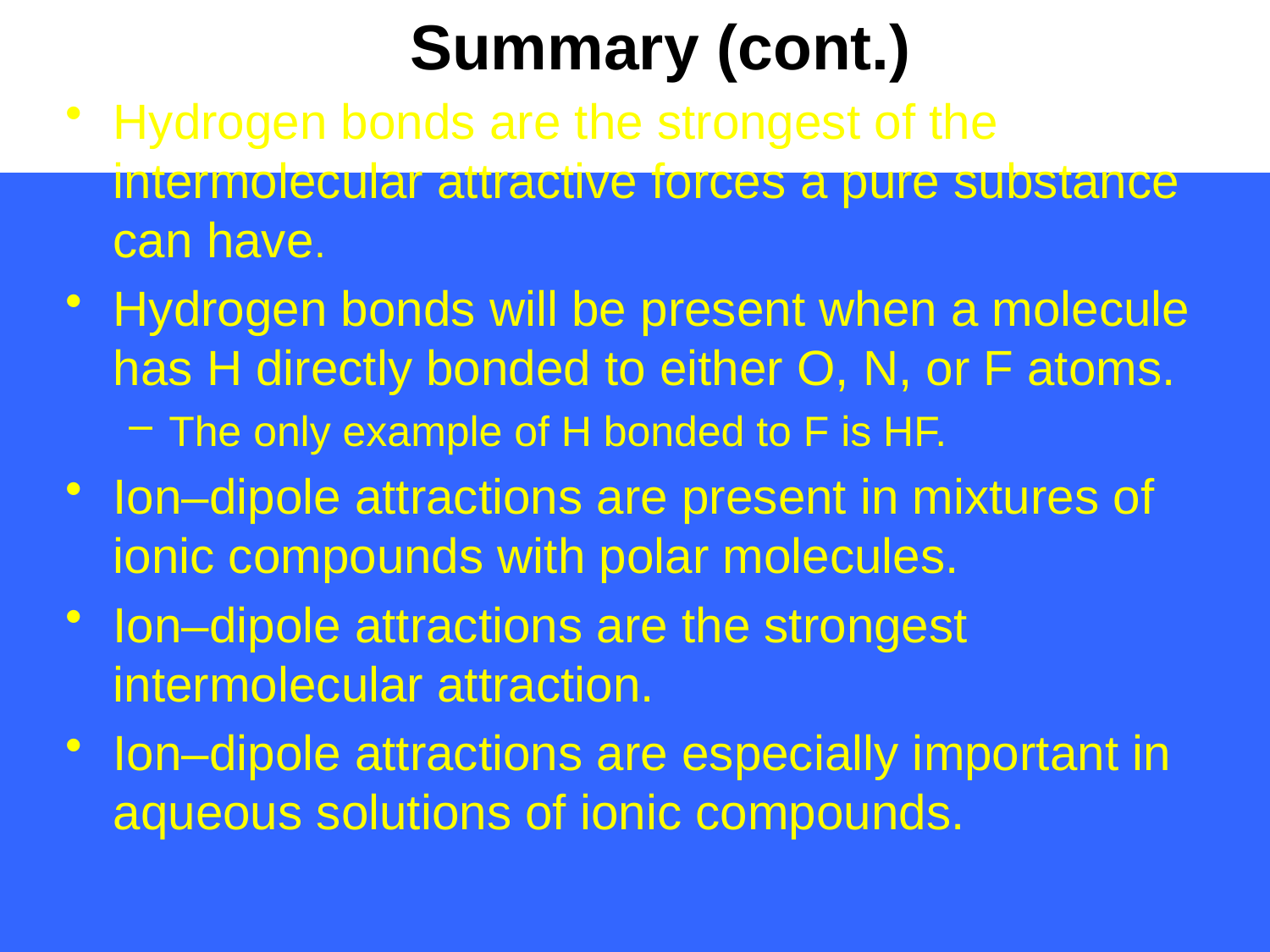

# Summary (cont.)
Hydrogen bonds are the strongest of the intermolecular attractive forces a pure substance can have.
Hydrogen bonds will be present when a molecule has H directly bonded to either O, N, or F atoms.
The only example of H bonded to F is HF.
Ion–dipole attractions are present in mixtures of ionic compounds with polar molecules.
Ion–dipole attractions are the strongest intermolecular attraction.
Ion–dipole attractions are especially important in aqueous solutions of ionic compounds.